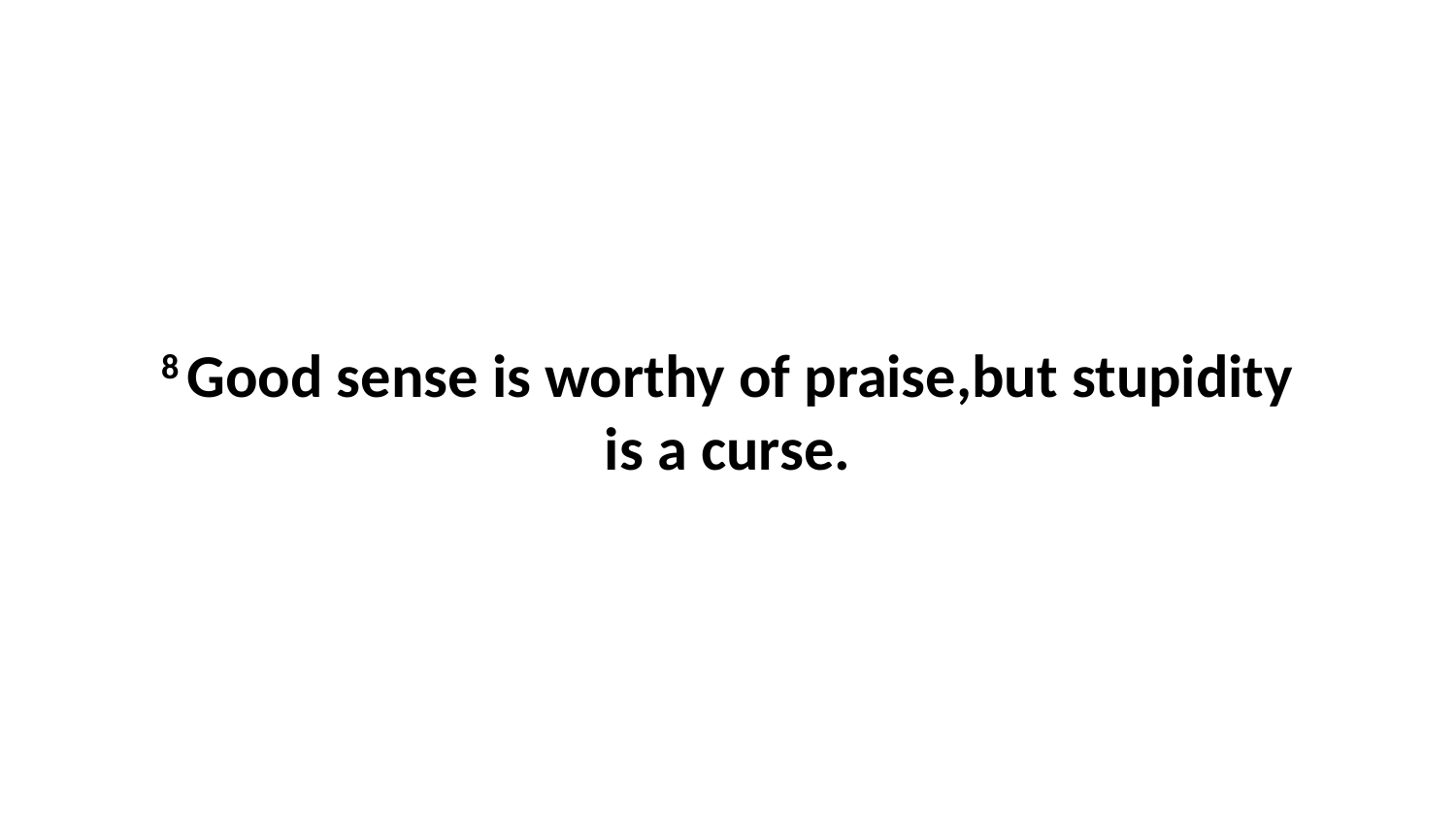

8 Good sense is worthy of praise,but stupidity is a curse.